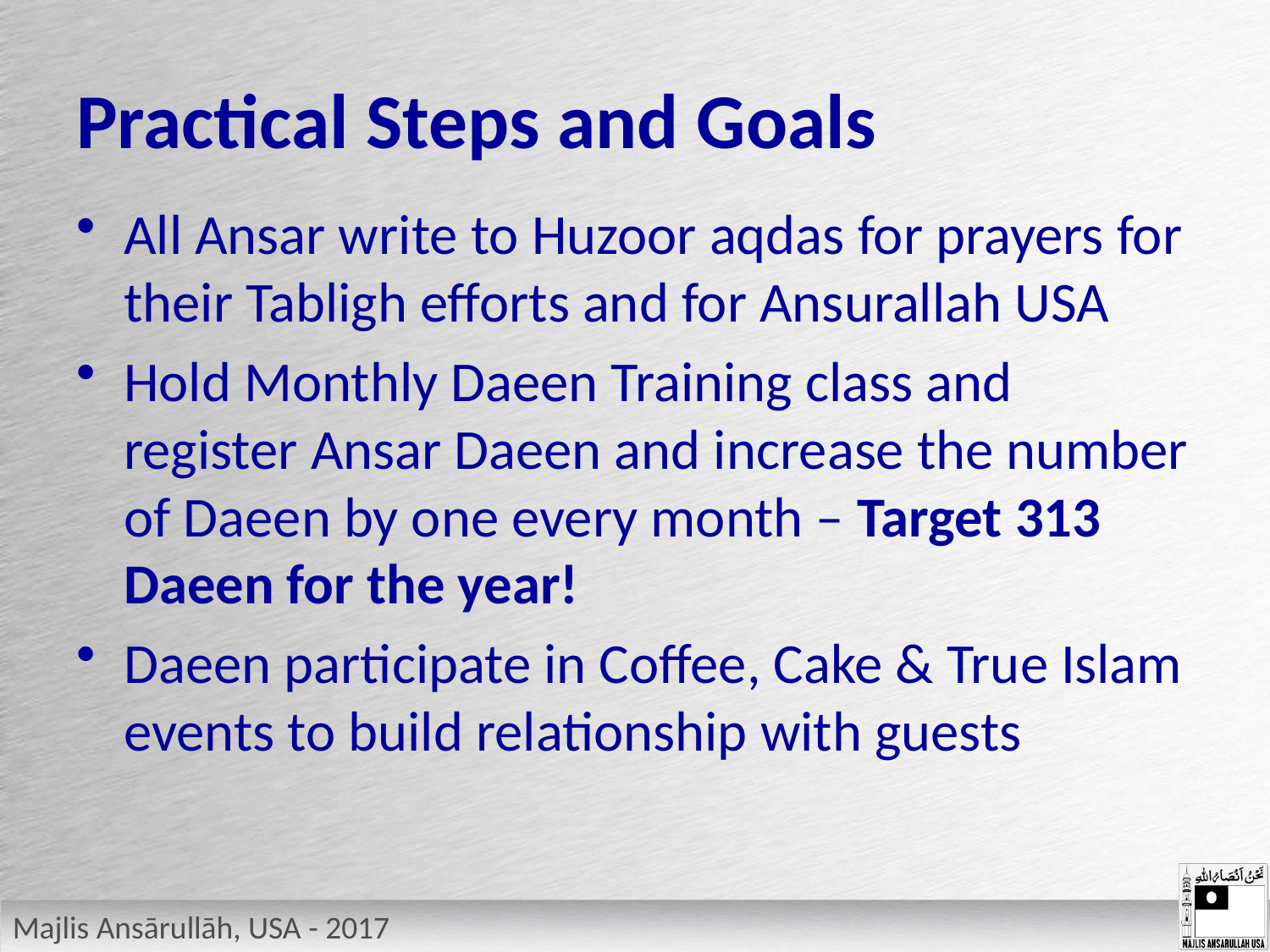

# Practical Steps and Goals
All Ansar write to Huzoor aqdas for prayers for their Tabligh efforts and for Ansurallah USA
Hold Monthly Daeen Training class and register Ansar Daeen and increase the number of Daeen by one every month – Target 313 Daeen for the year!
Daeen participate in Coffee, Cake & True Islam events to build relationship with guests